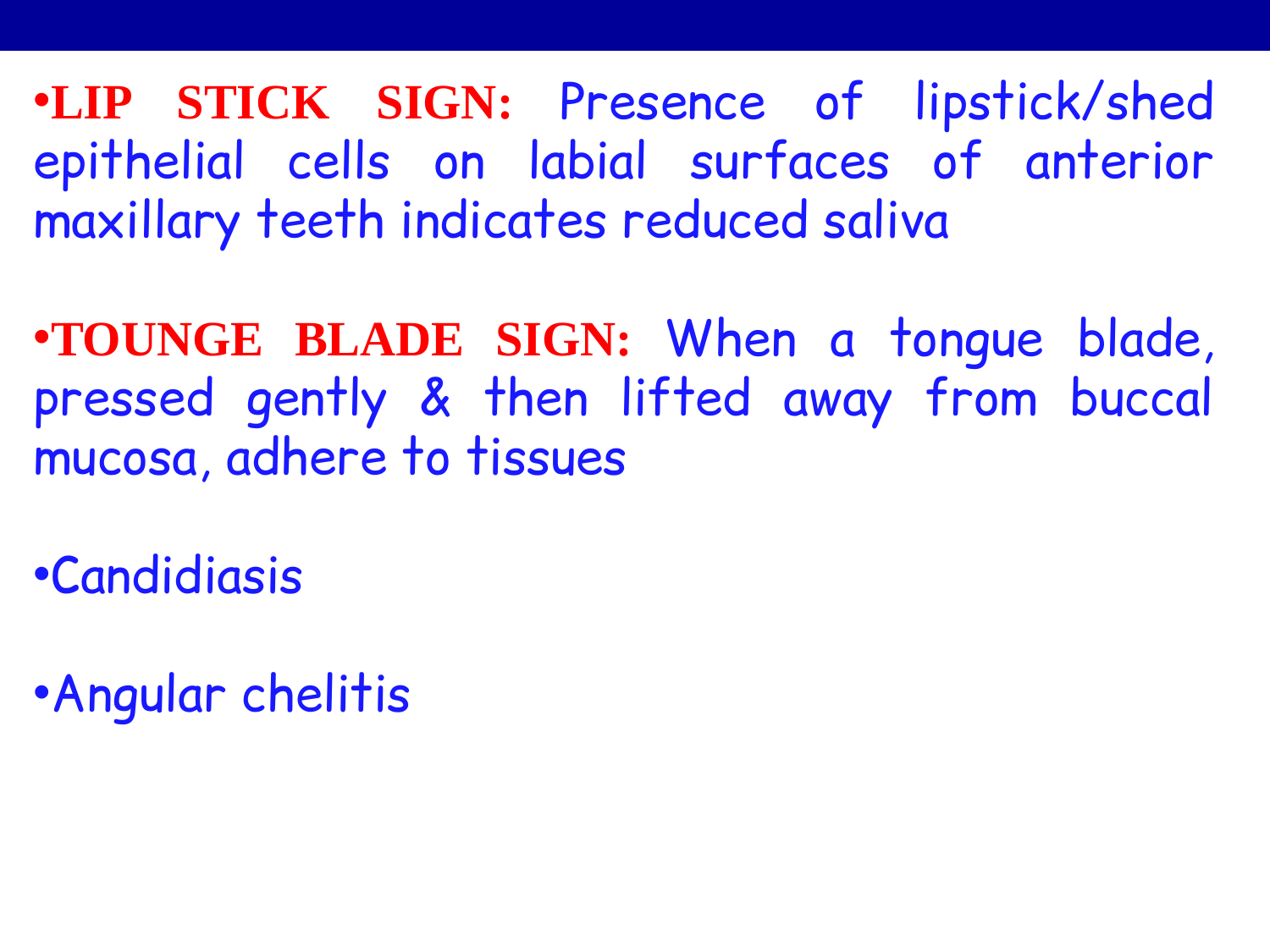

LIP STICK SIGN: Presence of lipstick/shed epithelial cells on labial surfaces of anterior maxillary teeth indicates reduced saliva

TOUNGE BLADE SIGN: When a tongue blade, pressed gently & then lifted away from buccal mucosa, adhere to tissues

Candidiasis

Angular chelitis